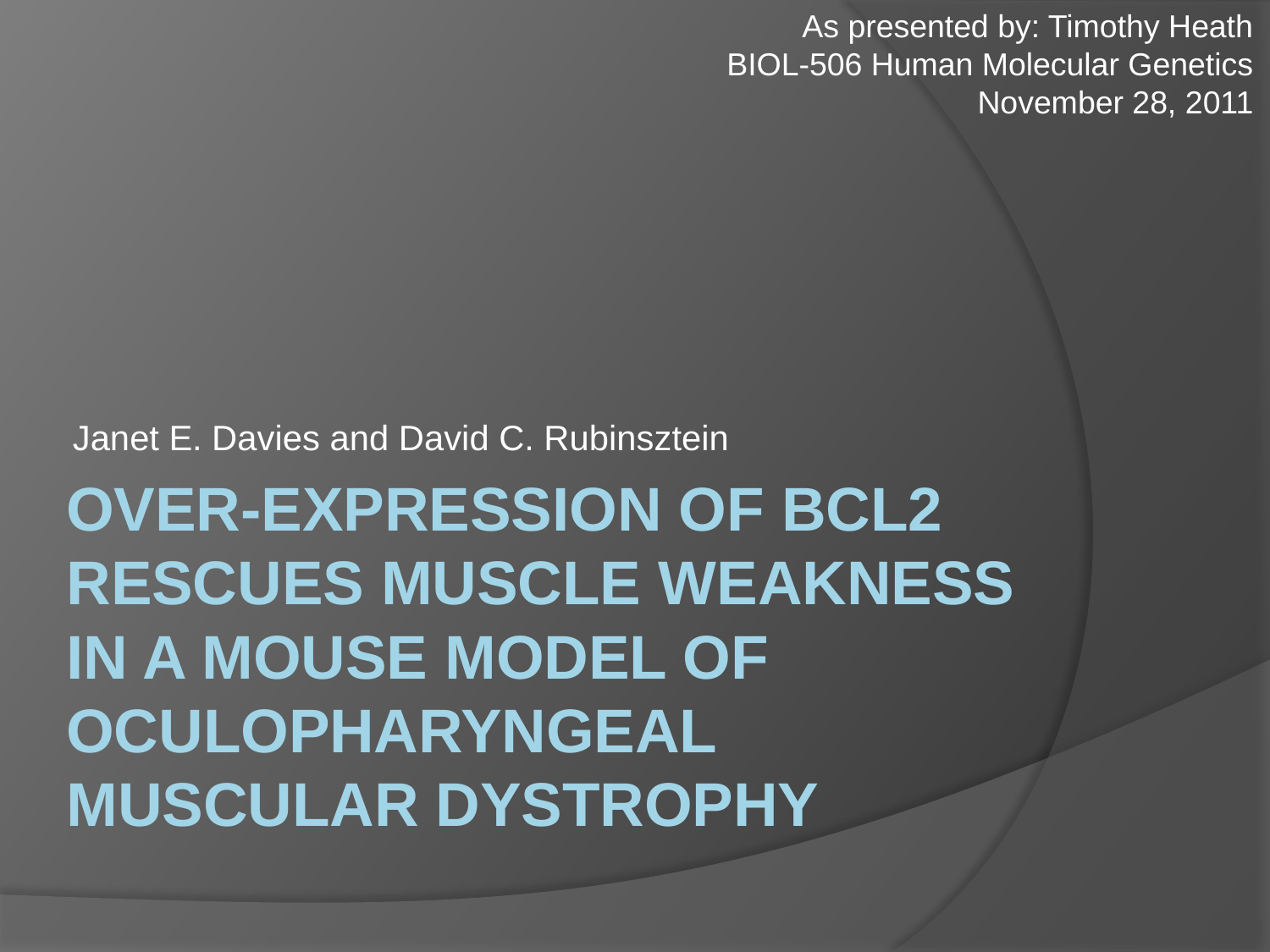

As presented by: Timothy Heath
BIOL-506 Human Molecular Genetics
November 28, 2011
Janet E. Davies and David C. Rubinsztein
# Over-expression of BCl2 rescues muscle weakness in a mouse model of oculopharyngeal muscular dystrophy